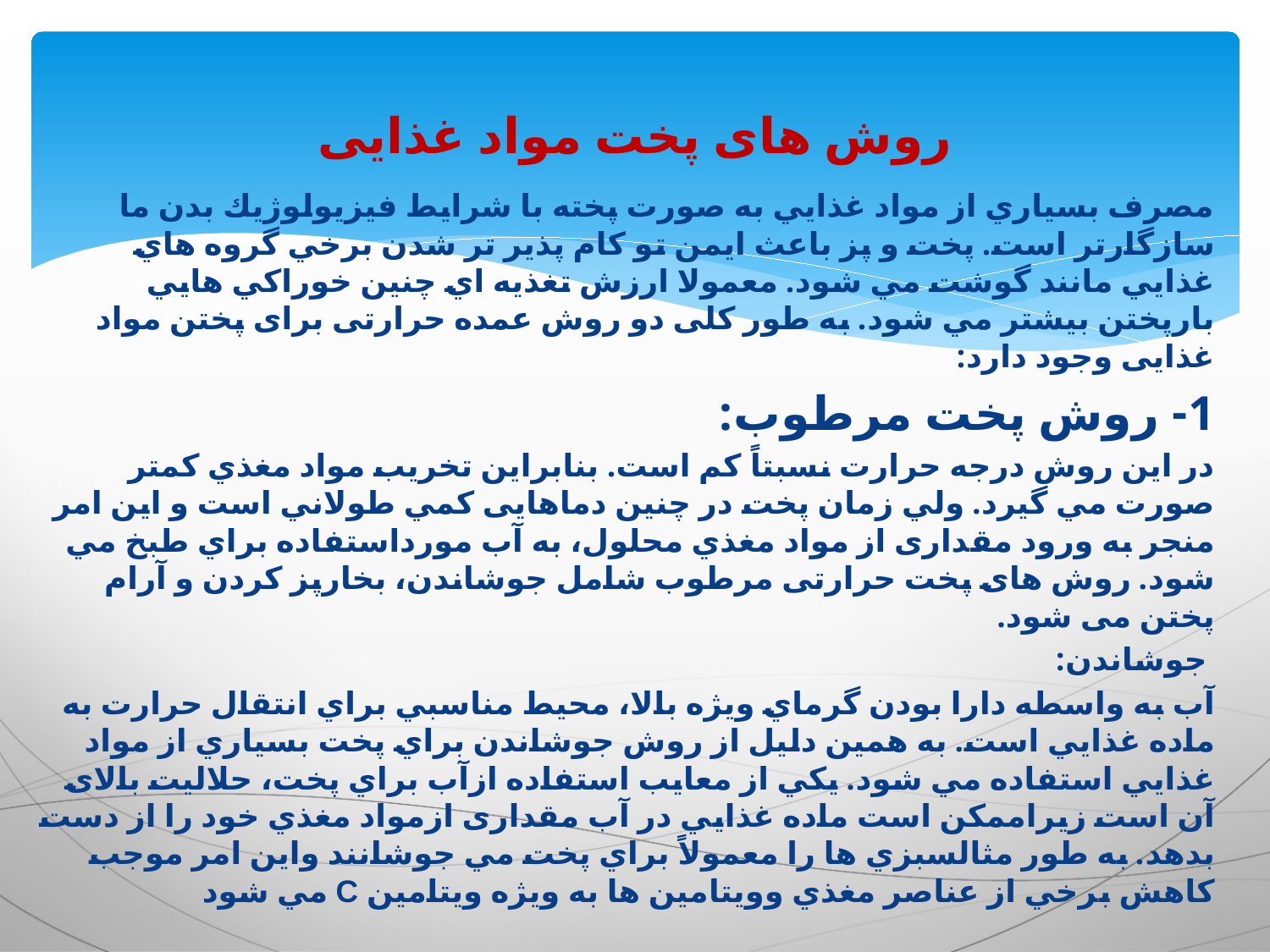

# روش های پخت مواد غذایی
مصرف بسياري از مواد غذايي به صورت پخته با شرايط فيزيولوژيك بدن ما سازگارتر است. پخت و پز باعث ايمن تو كام پذير تر شدن برخي گروه هاي غذايي مانند گوشت مي شود. معمولا ارزش تغذيه اي چنين خوراكي هايي بارپختن بيشتر مي شود. به طور کلی دو روش عمده حرارتی برای پختن مواد غذایی وجود دارد:
1- روش پخت مرطوب:
در این روش درجه حرارت نسبتاً کم است. بنابراين تخريب مواد مغذي کمتر صورت مي گيرد. ولي زمان پخت در چنين دماهایی کمي طولاني است و اين امر منجر به ورود مقداری از مواد مغذي محلول، به آب مورداستفاده براي طبخ مي شود. روش های پخت حرارتی مرطوب شامل جوشاندن، بخارپز کردن و آرام پختن می شود.
 جوشاندن:
آب به واسطه دارا بودن گرماي ويژه بالا، محيط مناسبي براي انتقال حرارت به ماده غذايي است. به همين دليل از روش جوشاندن براي پخت بسياري از مواد غذايي استفاده مي شود. يکي از معايب استفاده ازآب براي پخت، حلالیت بالای آن است زیراممکن است ماده غذايي در آب مقداری ازمواد مغذي خود را از دست بدهد. به طور مثالسبزي ها را معمولاً براي پخت مي جوشانند واين امر موجب کاهش برخي از عناصر مغذي وويتامين ها به ویژه ويتامين C مي شود